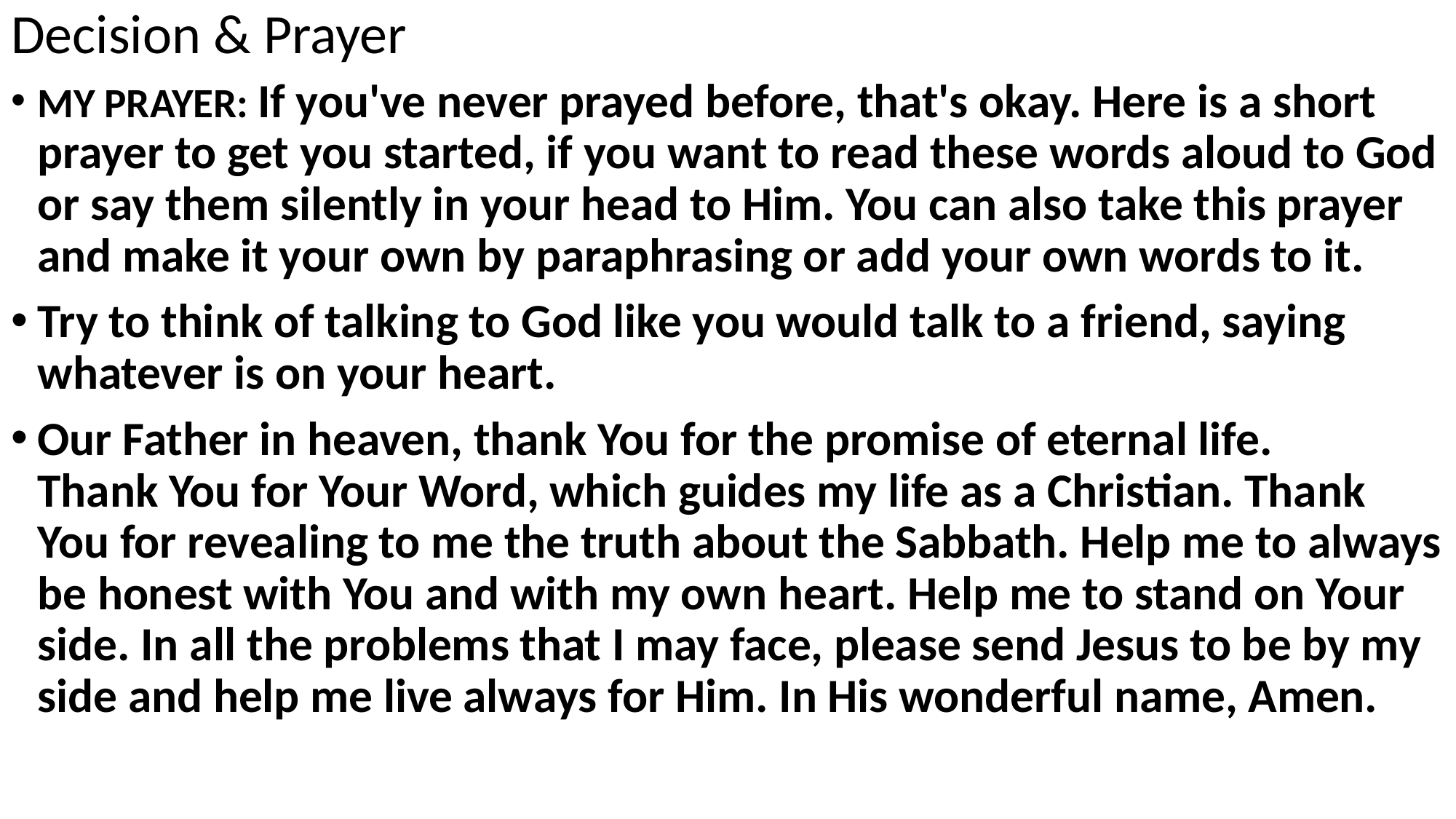

# Decision & Prayer
MY PRAYER: If you've never prayed before, that's okay. Here is a short prayer to get you started, if you want to read these words aloud to God or say them silently in your head to Him. You can also take this prayer and make it your own by paraphrasing or add your own words to it.
Try to think of talking to God like you would talk to a friend, saying whatever is on your heart.
Our Father in heaven, thank You for the promise of eternal life. Thank You for Your Word, which guides my life as a Christian. Thank You for revealing to me the truth about the Sabbath. Help me to always be honest with You and with my own heart. Help me to stand on Your side. In all the problems that I may face, please send Jesus to be by my side and help me live always for Him. In His wonderful name, Amen.